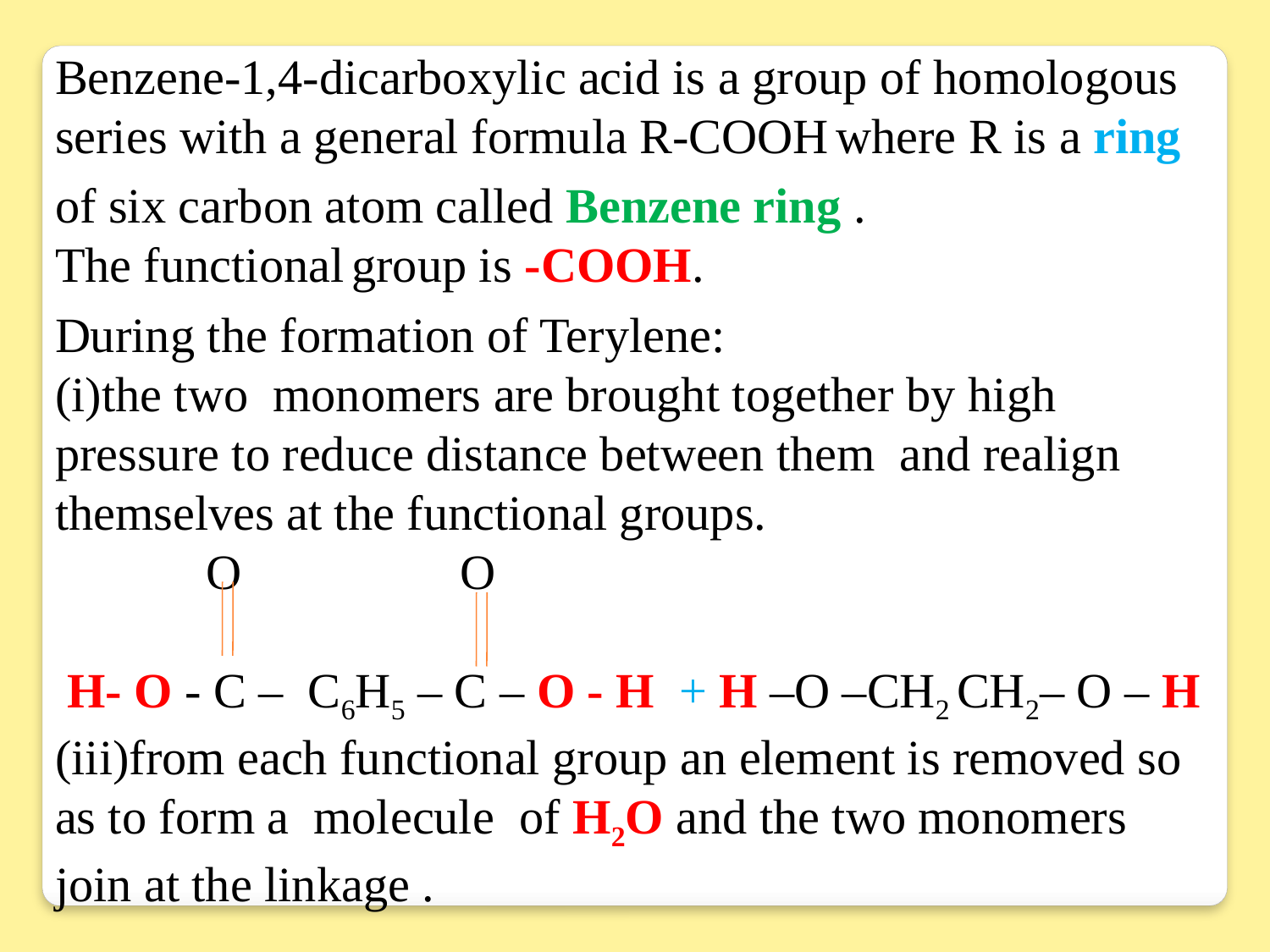

Benzene-1,4-dicarboxylic acid is a group of homologous series with a general formula R-COOH where R is a ring of six carbon atom called Benzene ring .
The functional group is -COOH.
During the formation of Terylene:
(i)the two  monomers are brought together by high pressure to reduce distance between them  and realign themselves at the functional groups.
  	  O		  O

 H- O - C –  C6H5 – C – O - H  + H –O –CH2 CH2– O – H
(iii)from each functional group an element is removed so as to form a  molecule  of H2O and the two monomers join at the linkage .